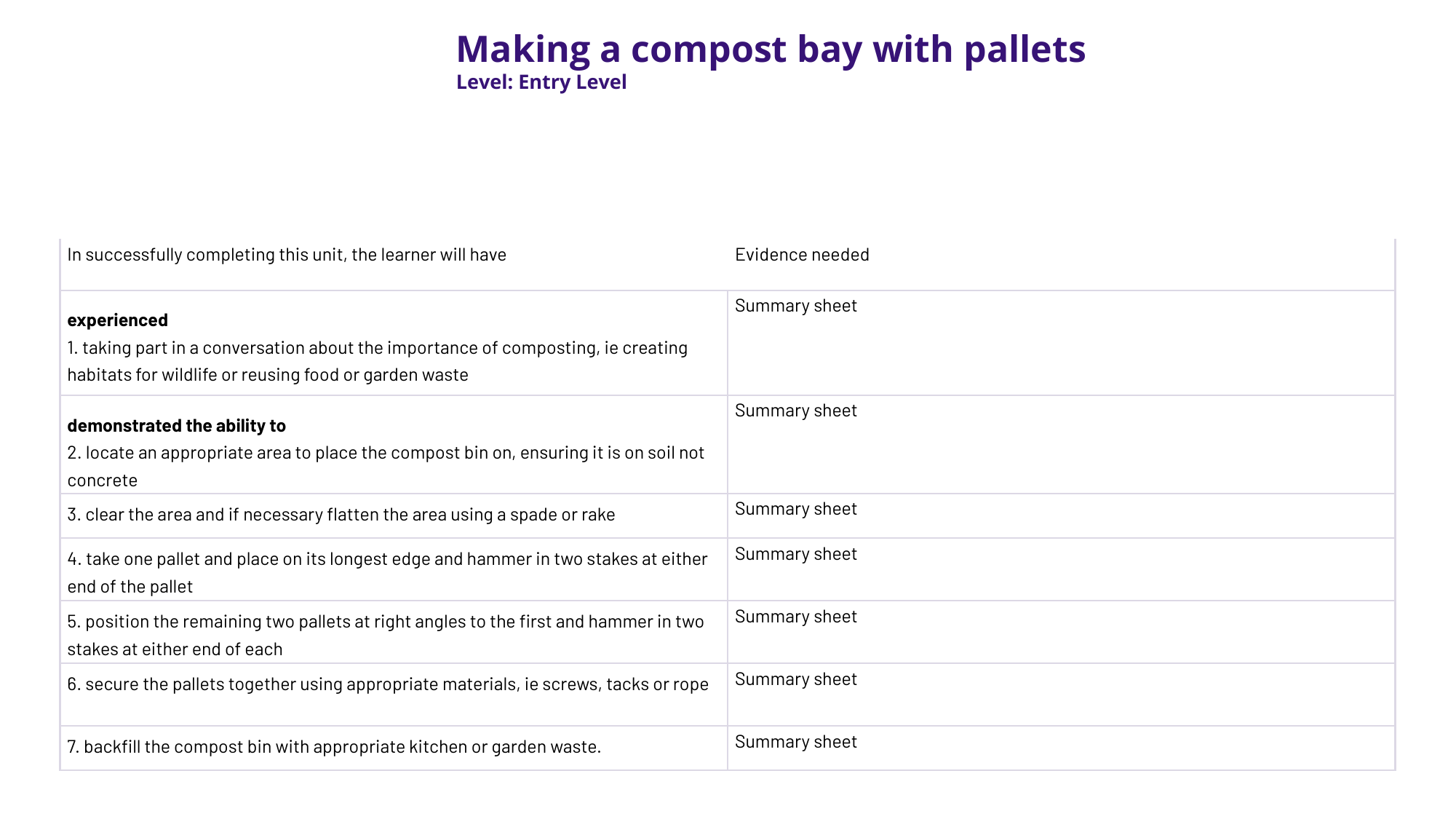

Making a compost bay with pallets
Level: Entry Level

| In successfully completing this unit, the learner will have | Evidence needed |
| --- | --- |
| experienced 1. taking part in a conversation about the importance of composting, ie creating habitats for wildlife or reusing food or garden waste | Summary sheet |
| demonstrated the ability to 2. locate an appropriate area to place the compost bin on, ensuring it is on soil not concrete | Summary sheet |
| 3. clear the area and if necessary flatten the area using a spade or rake | Summary sheet |
| 4. take one pallet and place on its longest edge and hammer in two stakes at either end of the pallet | Summary sheet |
| 5. position the remaining two pallets at right angles to the first and hammer in two stakes at either end of each | Summary sheet |
| 6. secure the pallets together using appropriate materials, ie screws, tacks or rope | Summary sheet |
| 7. backfill the compost bin with appropriate kitchen or garden waste. | Summary sheet |